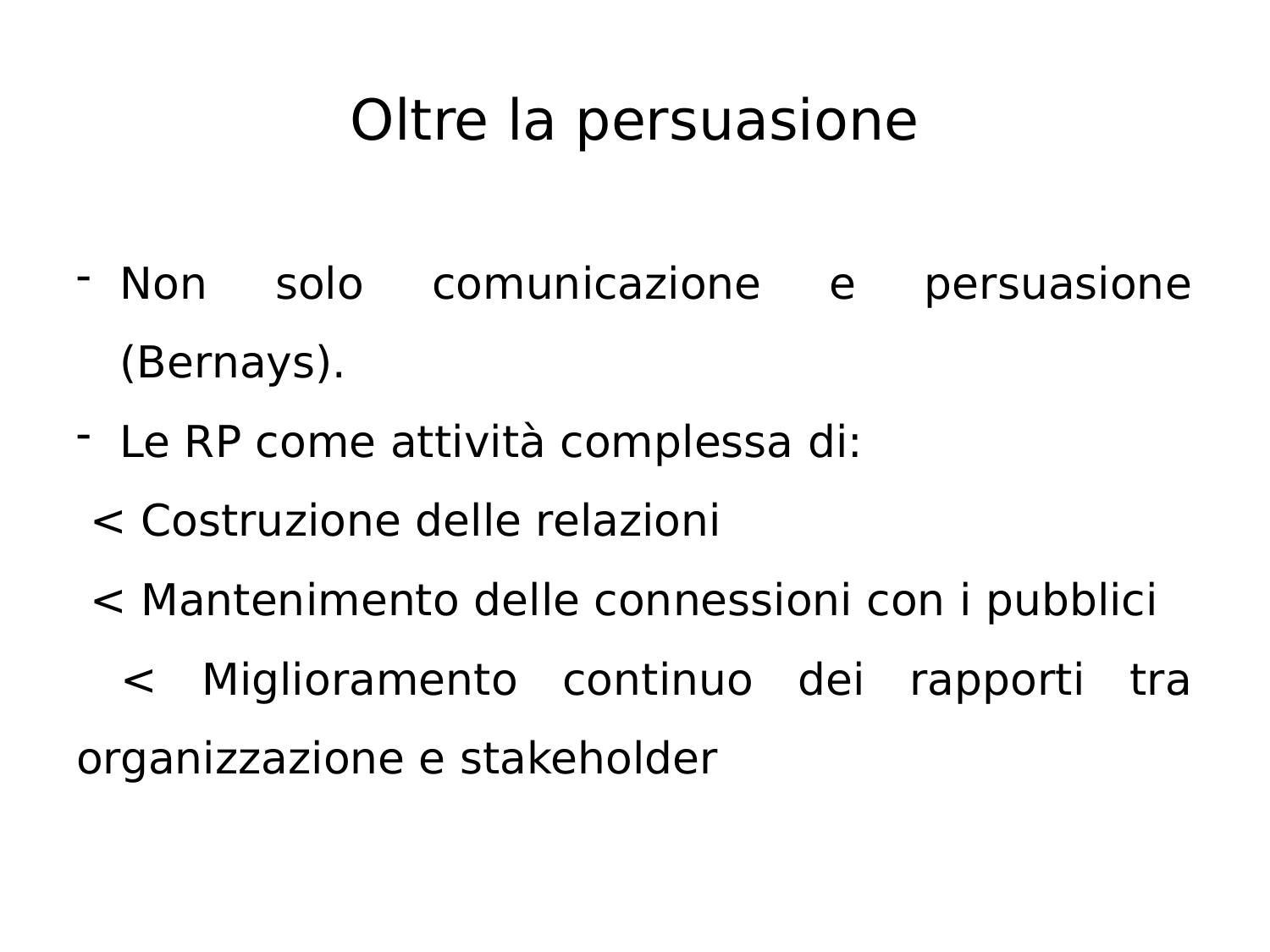

# Oltre la persuasione
Non solo comunicazione e persuasione (Bernays).
Le RP come attività complessa di:
 < Costruzione delle relazioni
 < Mantenimento delle connessioni con i pubblici
 < Miglioramento continuo dei rapporti tra organizzazione e stakeholder